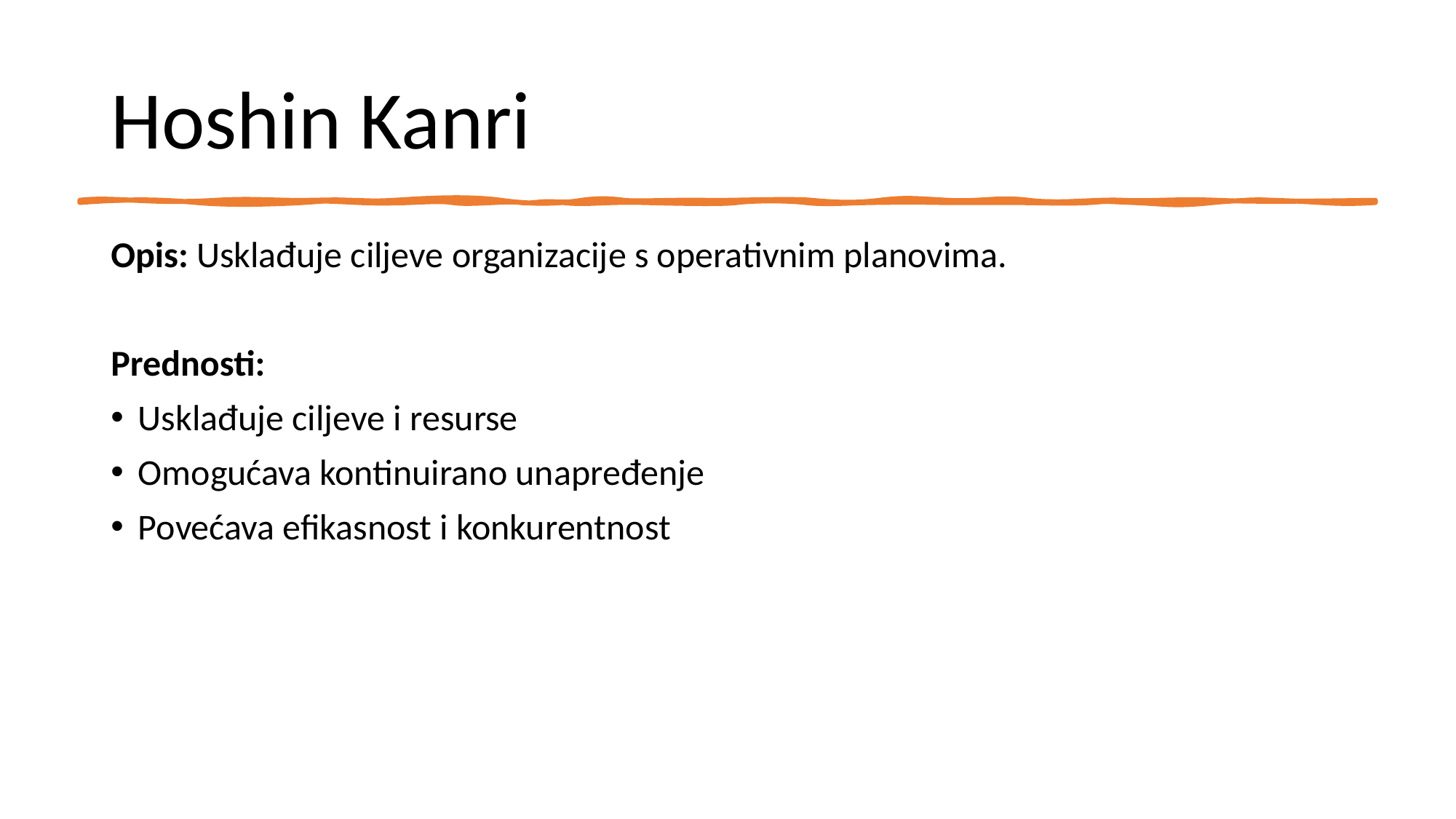

# Hoshin Kanri

Opis: Usklađuje ciljeve organizacije s operativnim planovima.

Prednosti:
Usklađuje ciljeve i resurse
Omogućava kontinuirano unapređenje
Povećava efikasnost i konkurentnost